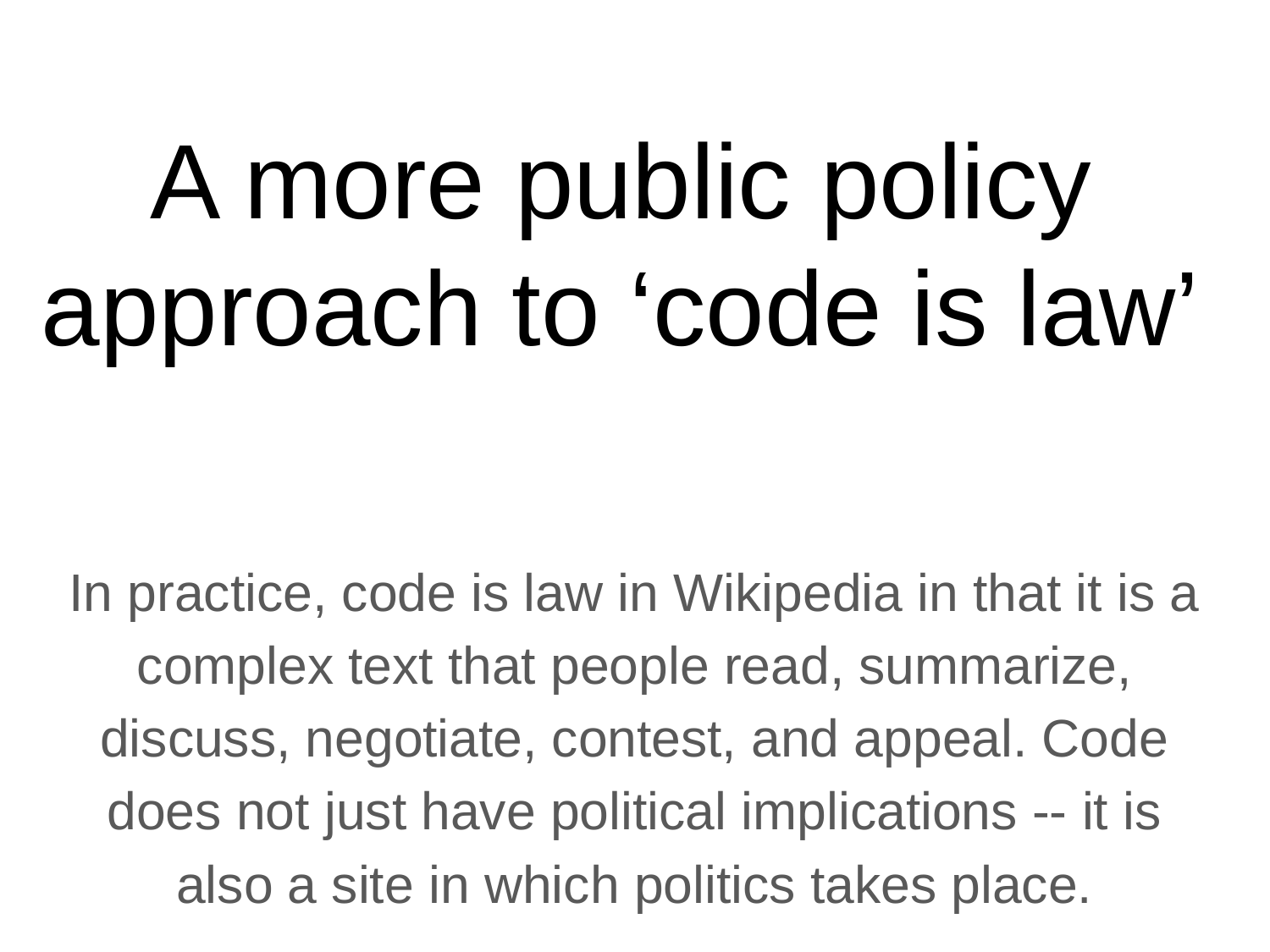

# A more public policy approach to ‘code is law’
In practice, code is law in Wikipedia in that it is a complex text that people read, summarize, discuss, negotiate, contest, and appeal. Code does not just have political implications -- it is also a site in which politics takes place.